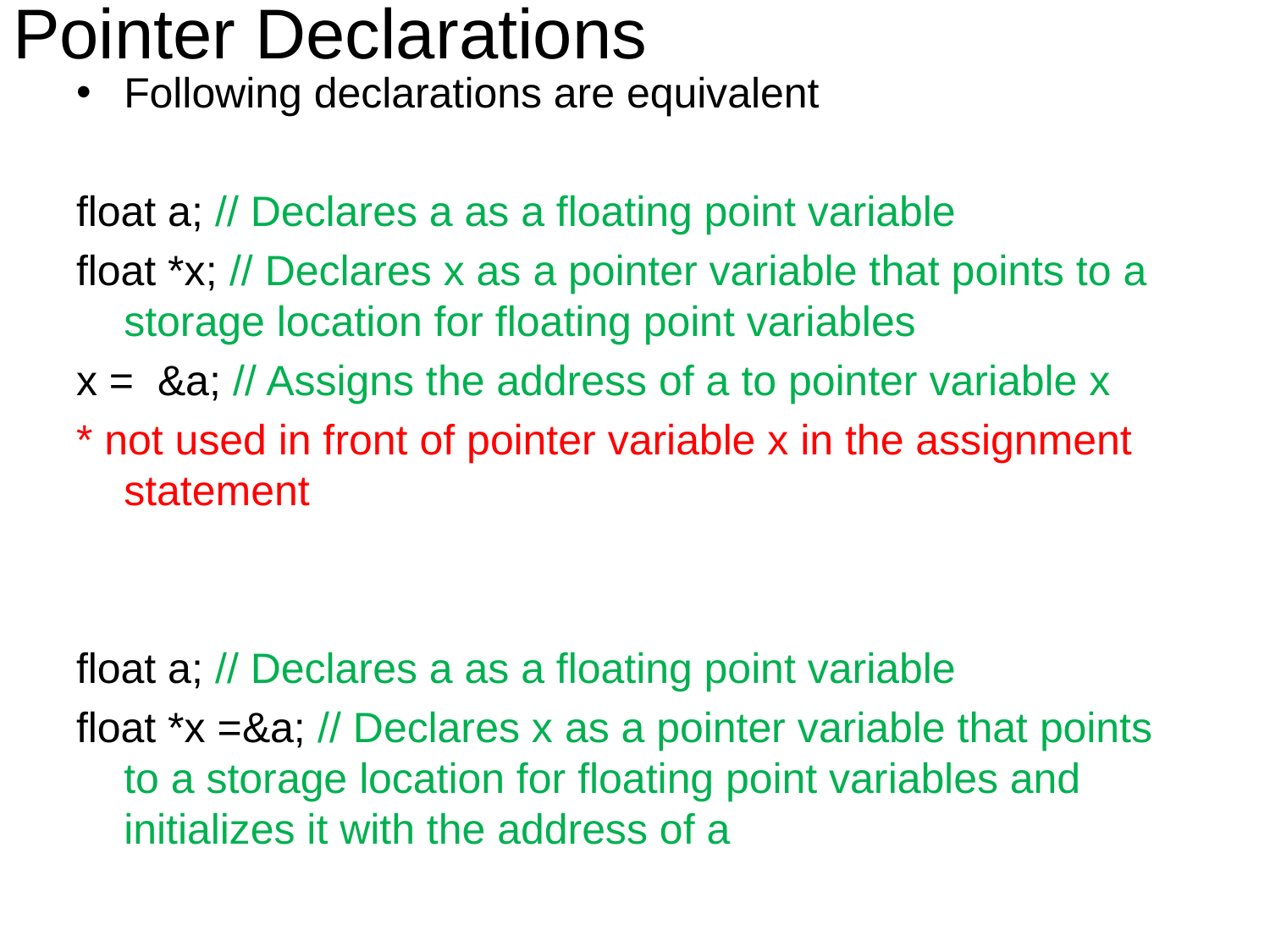

# Pointer Declarations
Following declarations are equivalent

float a; // Declares a as a floating point variable
float *x; // Declares x as a pointer variable that points to a storage location for floating point variables
x =  &a; // Assigns the address of a to pointer variable x
* not used in front of pointer variable x in the assignment statement

float a; // Declares a as a floating point variable
float *x =&a; // Declares x as a pointer variable that points to a storage location for floating point variables and initializes it with the address of a